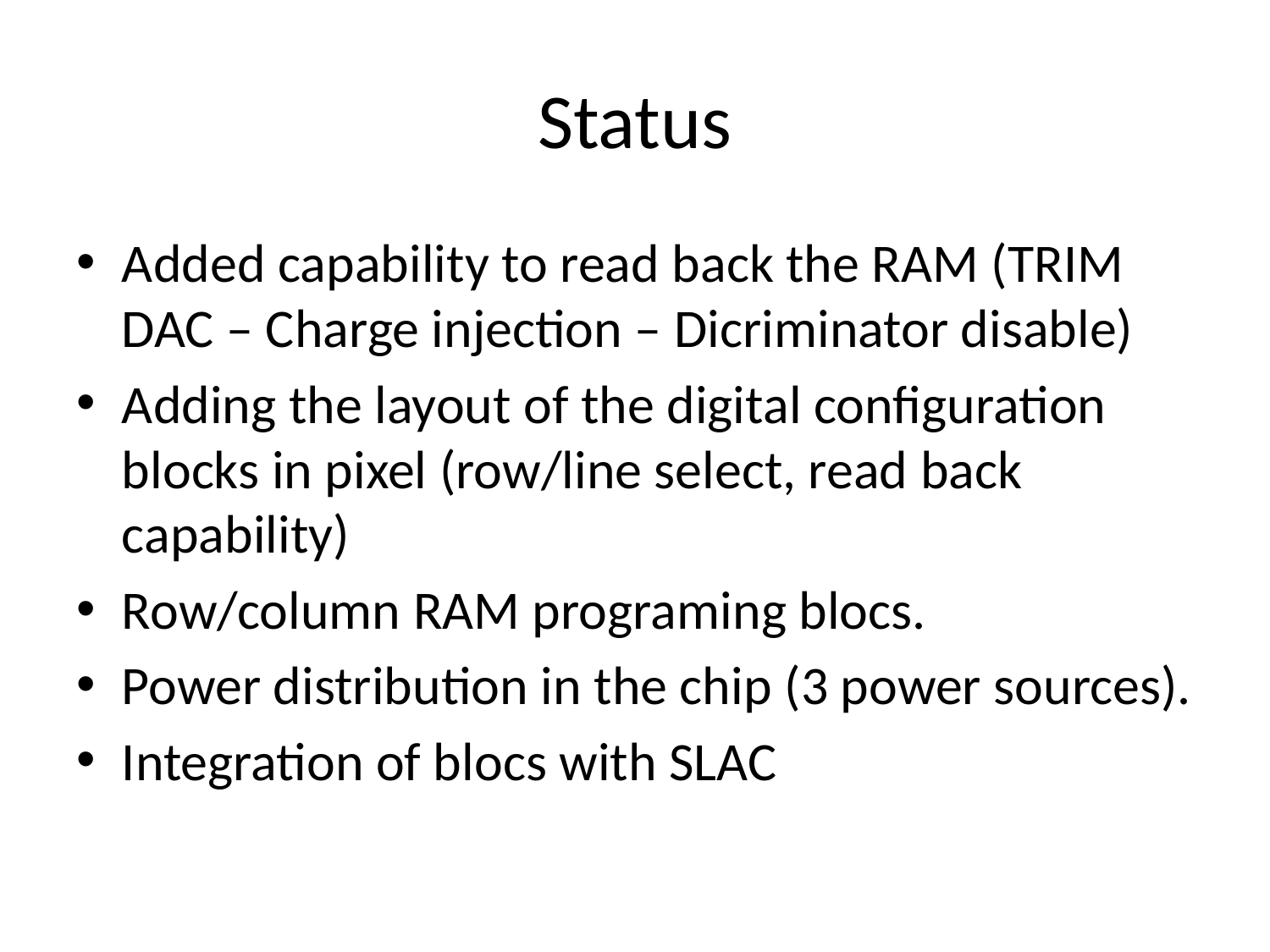

# Status
Added capability to read back the RAM (TRIM DAC – Charge injection – Dicriminator disable)
Adding the layout of the digital configuration blocks in pixel (row/line select, read back capability)
Row/column RAM programing blocs.
Power distribution in the chip (3 power sources).
Integration of blocs with SLAC